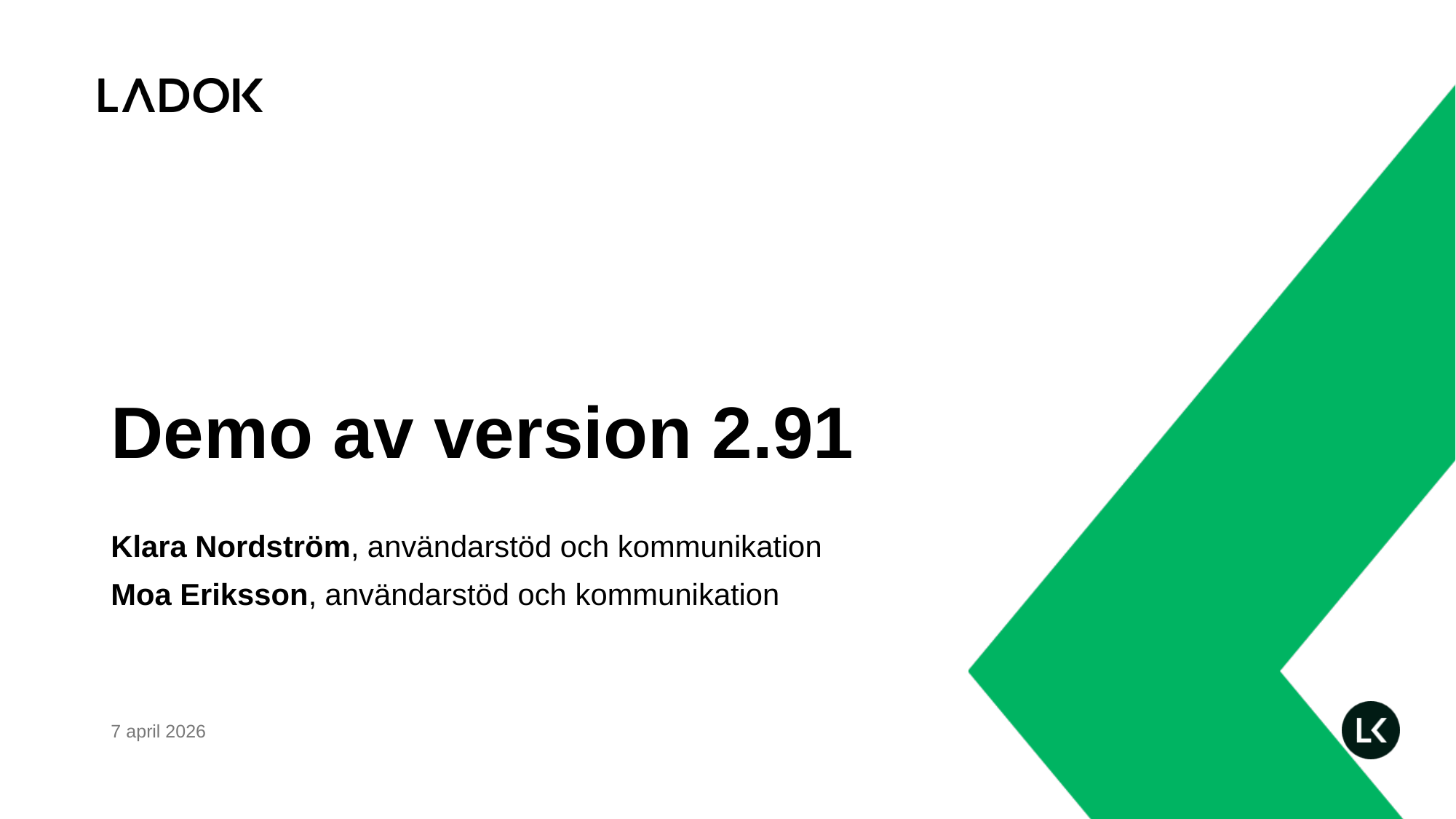

# Demo av version 2.91
Klara Nordström, användarstöd och kommunikation
Moa Eriksson, användarstöd och kommunikation
7 april 2026